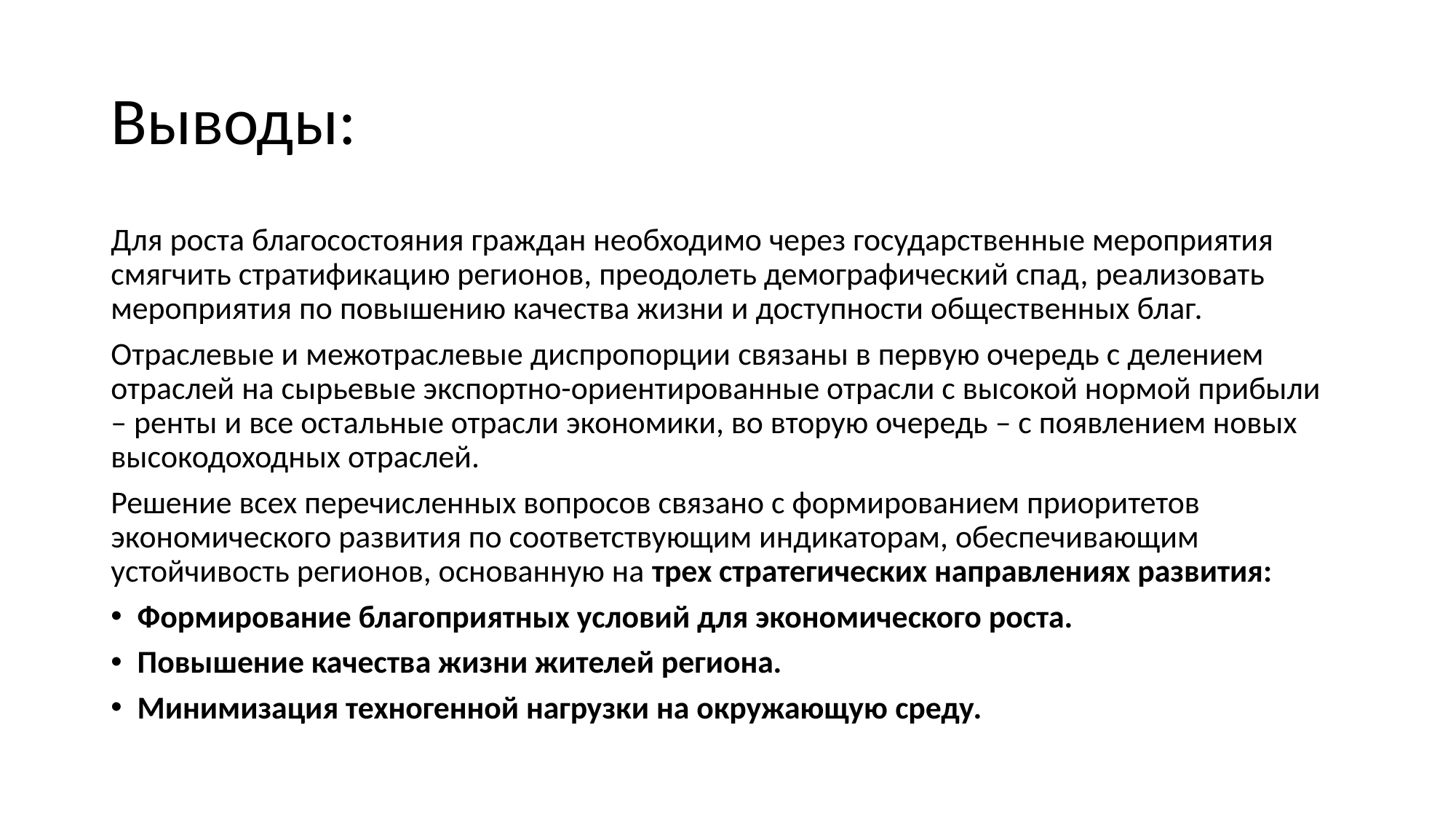

# Выводы:
Для роста благосостояния граждан необходимо через государственные мероприятия смягчить стратификацию регионов, преодолеть демографический спад, реализовать мероприятия по повышению качества жизни и доступности общественных благ.
Отраслевые и межотраслевые диспропорции связаны в первую очередь с делением отраслей на сырьевые экспортно-ориентированные отрасли с высокой нормой прибыли – ренты и все остальные отрасли экономики, во вторую очередь – с появлением новых высокодоходных отраслей.
Решение всех перечисленных вопросов связано с формированием приоритетов экономического развития по соответствующим индикаторам, обеспечивающим устойчивость регионов, основанную на трех стратегических направлениях развития:
Формирование благоприятных условий для экономического роста.
Повышение качества жизни жителей региона.
Минимизация техногенной нагрузки на окружающую среду.